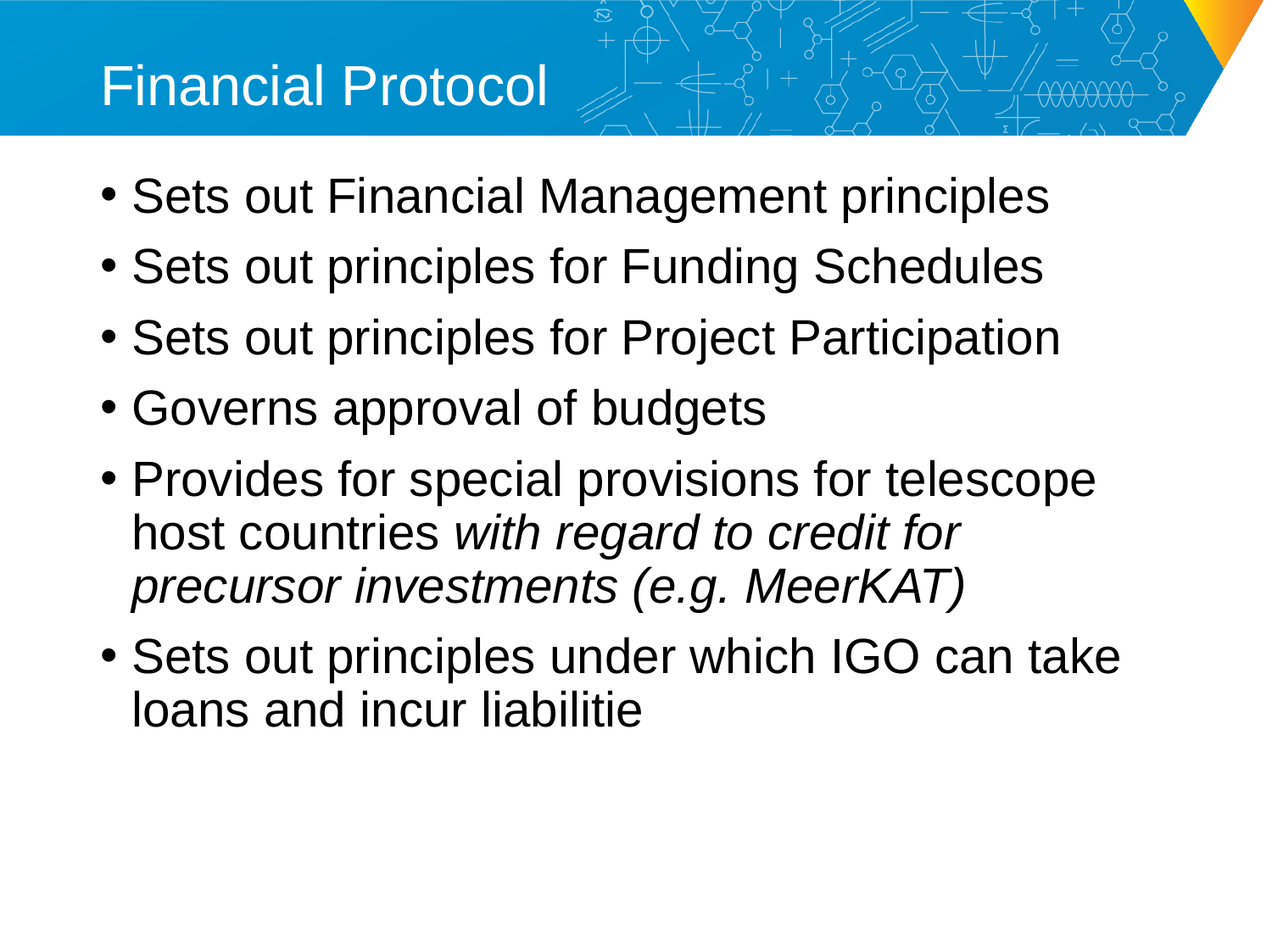

# Financial Protocol
Sets out Financial Management principles
Sets out principles for Funding Schedules
Sets out principles for Project Participation
Governs approval of budgets
Provides for special provisions for telescope host countries with regard to credit for precursor investments (e.g. MeerKAT)
Sets out principles under which IGO can take loans and incur liabilitie